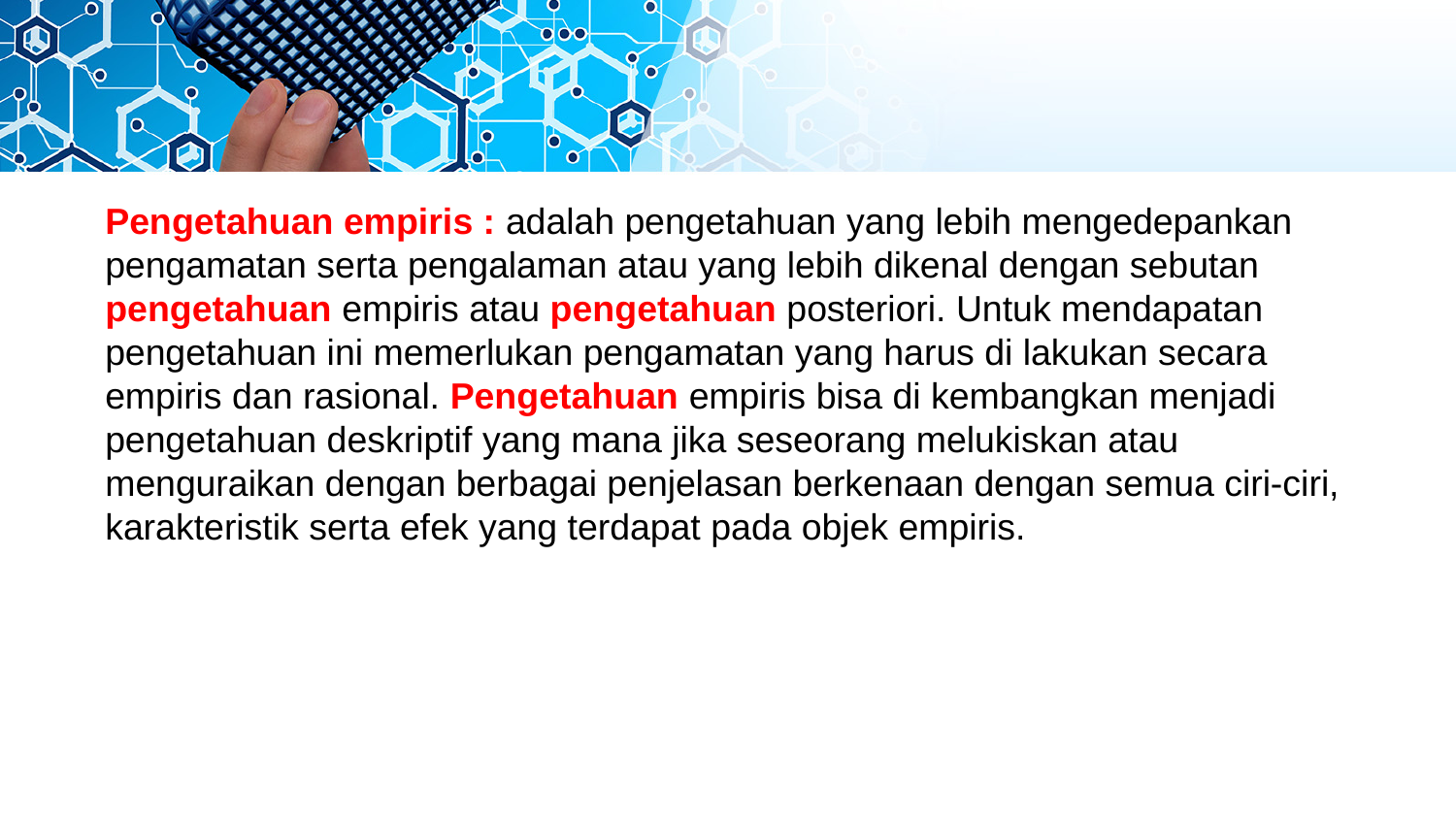

Pengetahuan empiris : adalah pengetahuan yang lebih mengedepankan pengamatan serta pengalaman atau yang lebih dikenal dengan sebutan pengetahuan empiris atau pengetahuan posteriori. Untuk mendapatan pengetahuan ini memerlukan pengamatan yang harus di lakukan secara empiris dan rasional. Pengetahuan empiris bisa di kembangkan menjadi pengetahuan deskriptif yang mana jika seseorang melukiskan atau menguraikan dengan berbagai penjelasan berkenaan dengan semua ciri-ciri, karakteristik serta efek yang terdapat pada objek empiris.